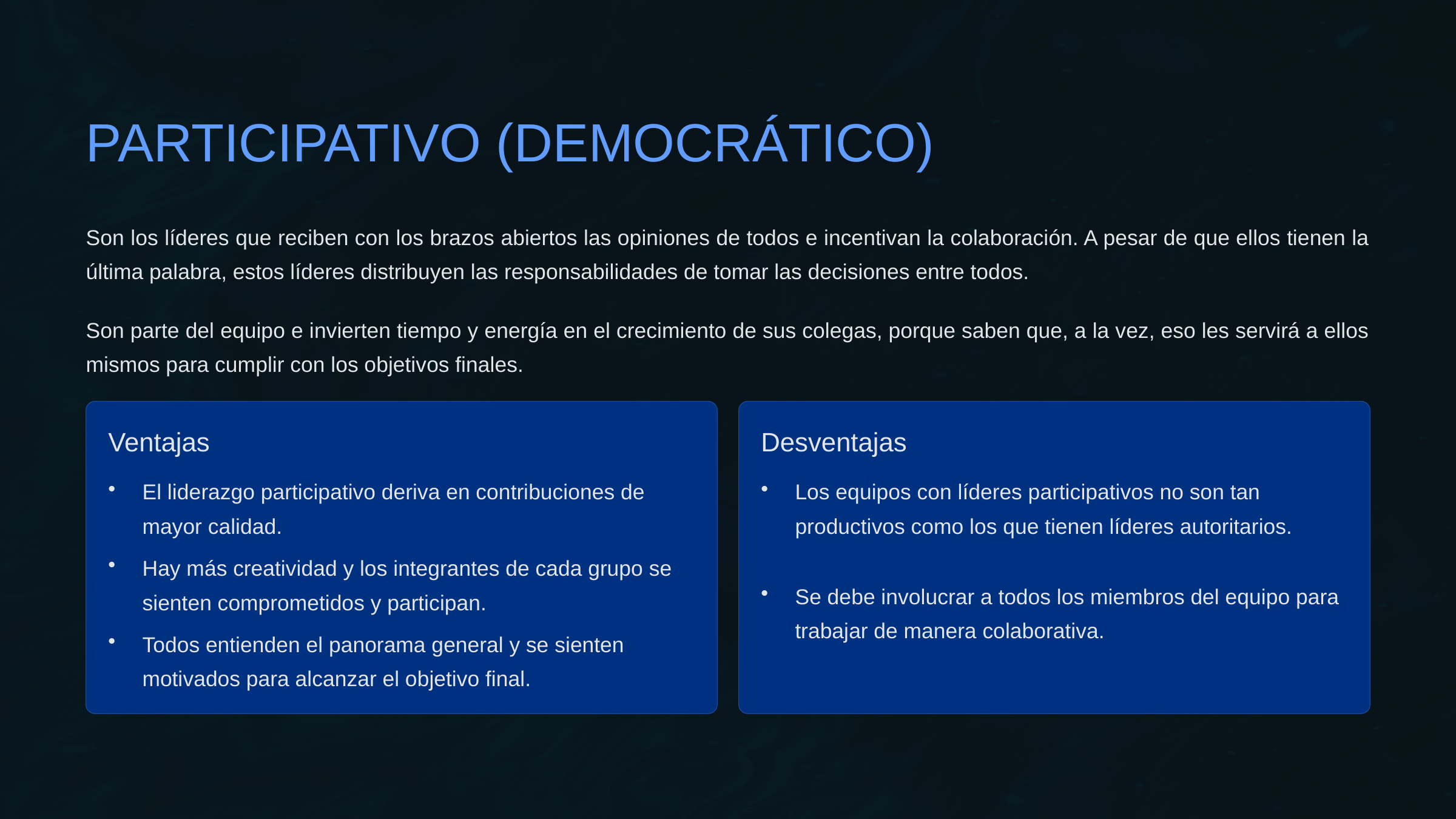

PARTICIPATIVO (DEMOCRÁTICO)
Son los líderes que reciben con los brazos abiertos las opiniones de todos e incentivan la colaboración. A pesar de que ellos tienen la última palabra, estos líderes distribuyen las responsabilidades de tomar las decisiones entre todos.
Son parte del equipo e invierten tiempo y energía en el crecimiento de sus colegas, porque saben que, a la vez, eso les servirá a ellos mismos para cumplir con los objetivos finales.

Ventajas
Desventajas
El liderazgo participativo deriva en contribuciones de mayor calidad.
Los equipos con líderes participativos no son tan productivos como los que tienen líderes autoritarios.
Hay más creatividad y los integrantes de cada grupo se sienten comprometidos y participan.
Se debe involucrar a todos los miembros del equipo para trabajar de manera colaborativa.
Todos entienden el panorama general y se sienten motivados para alcanzar el objetivo final.